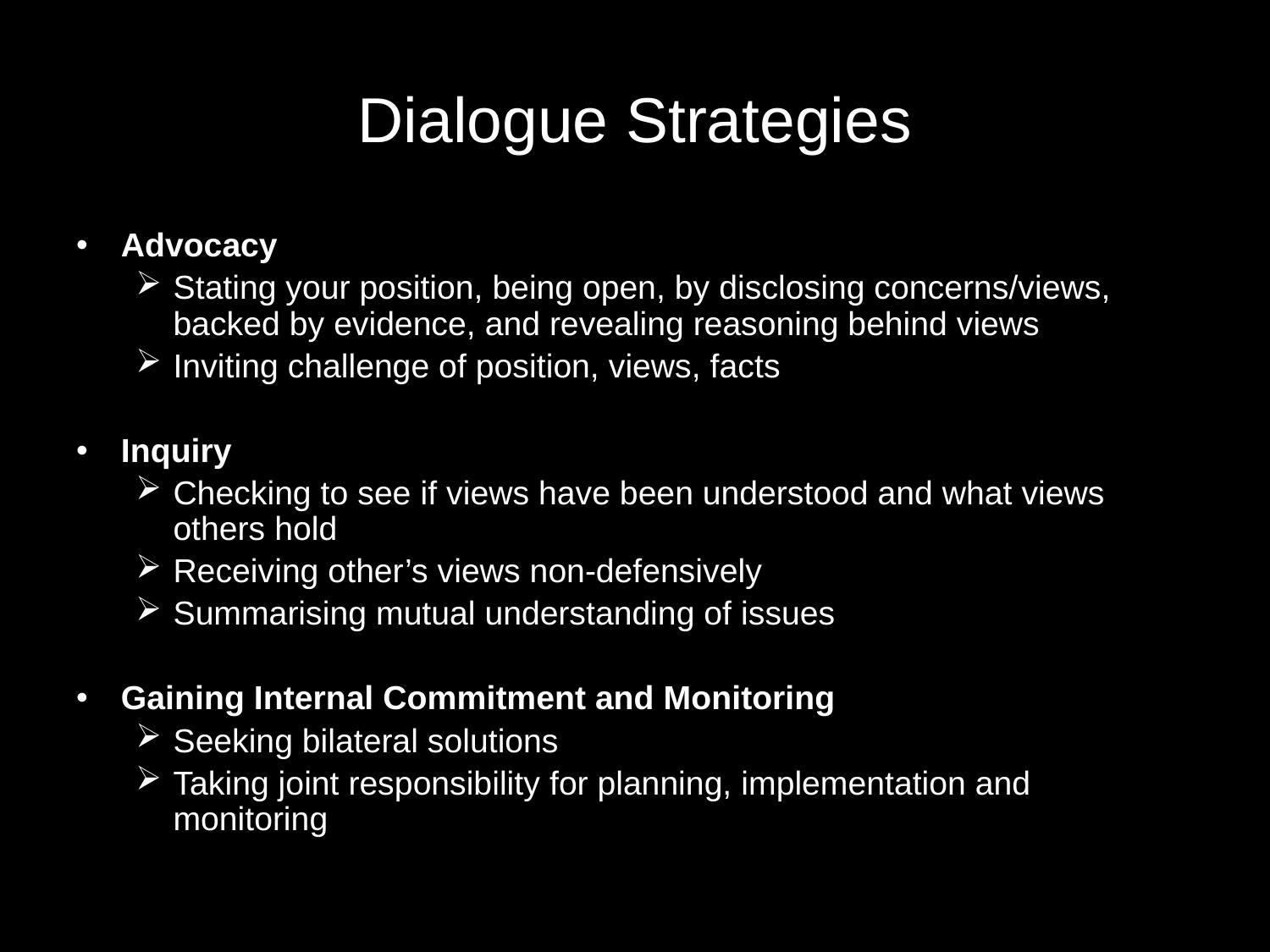

# Dialogue Strategies
Advocacy
Stating your position, being open, by disclosing concerns/views, backed by evidence, and revealing reasoning behind views
Inviting challenge of position, views, facts

Inquiry
Checking to see if views have been understood and what views others hold
Receiving other’s views non-defensively
Summarising mutual understanding of issues

Gaining Internal Commitment and Monitoring
Seeking bilateral solutions
Taking joint responsibility for planning, implementation and monitoring